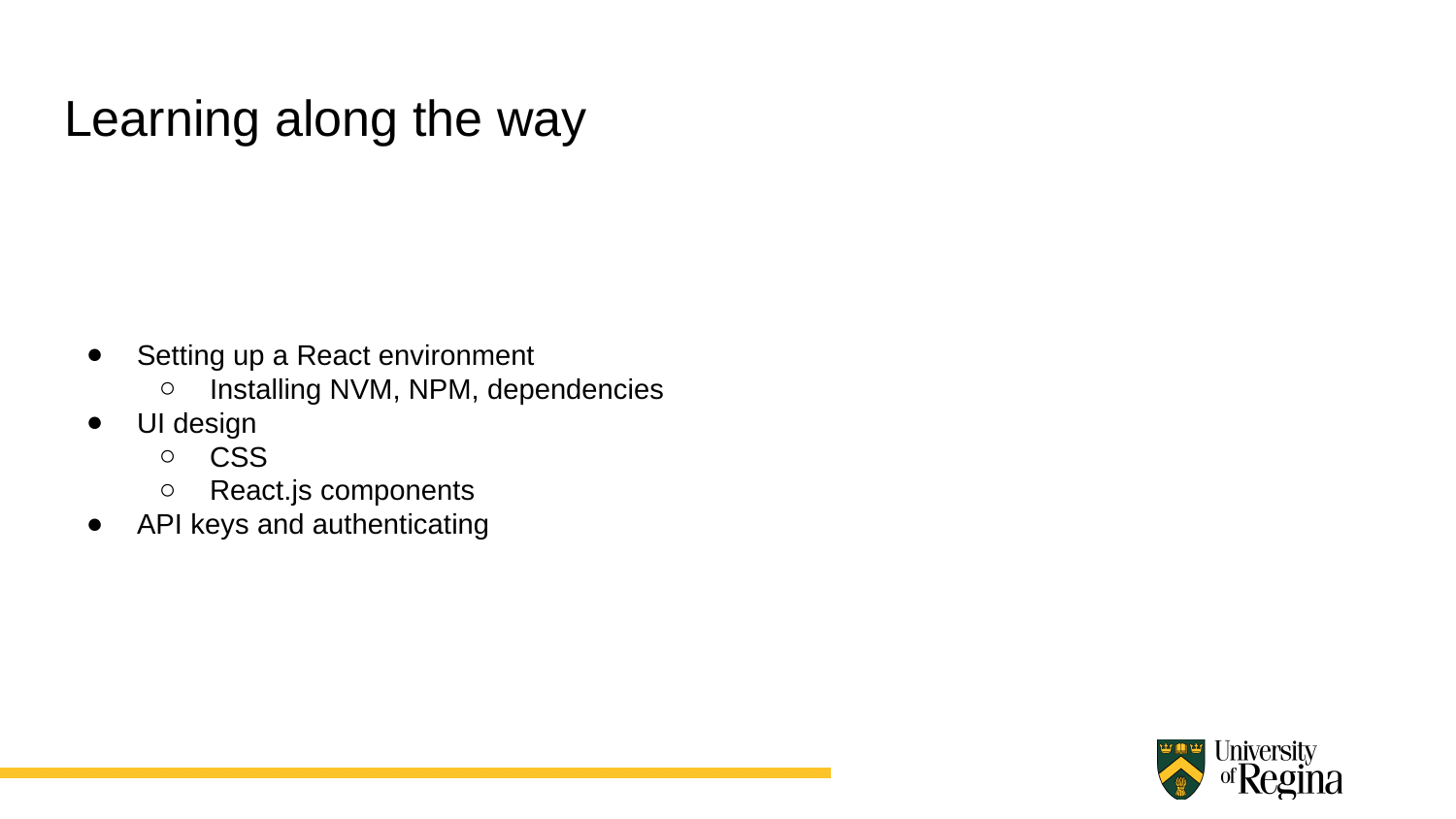

# Learning along the way
Setting up a React environment
Installing NVM, NPM, dependencies
UI design
CSS
React.js components
API keys and authenticating